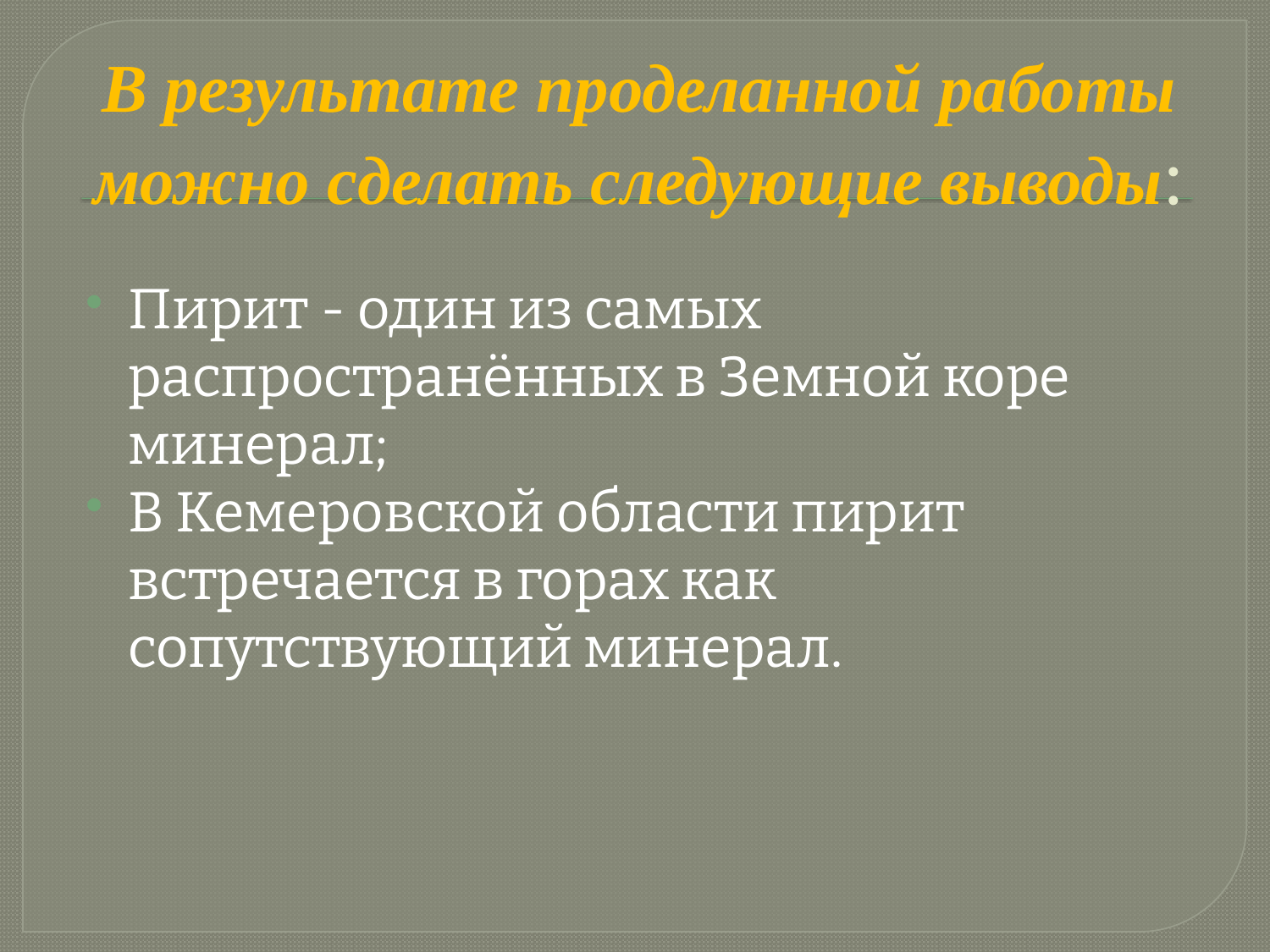

# В результате проделанной работы можно сделать следующие выводы:
Пирит - один из самых распространённых в Земной коре минерал;
В Кемеровской области пирит встречается в горах как сопутствующий минерал.